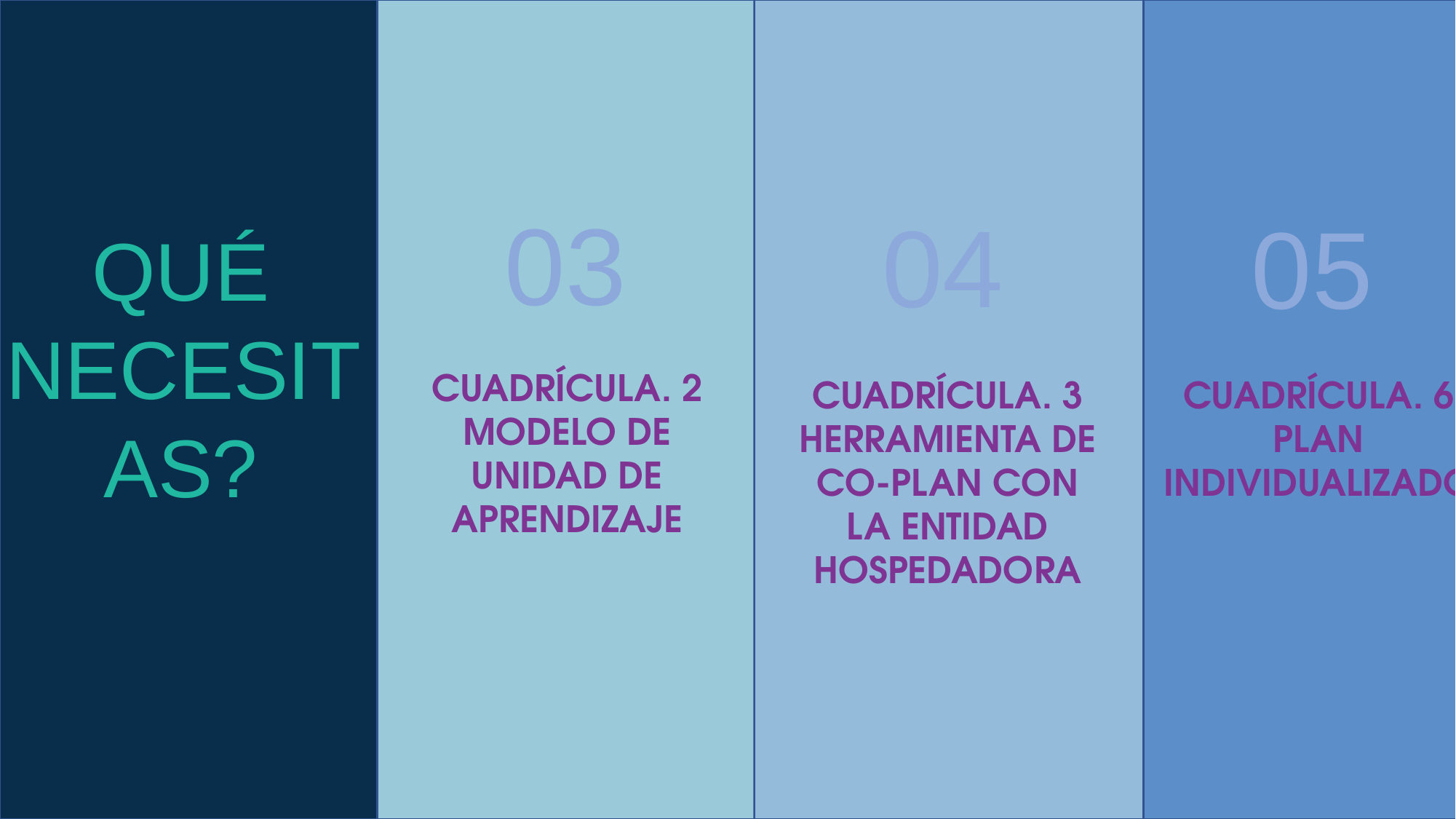

03

04
CUADRÍCULA. 3 HERRAMIENTA DE CO-PLAN CON LA ENTIDAD HOSPEDADORA

05
CUADRÍCULA. 6
PLAN INDIVIDUALIZADO
QUÉ NECESITAS?
CUADRÍCULA. 2 MODELO DE UNIDAD DE APRENDIZAJE